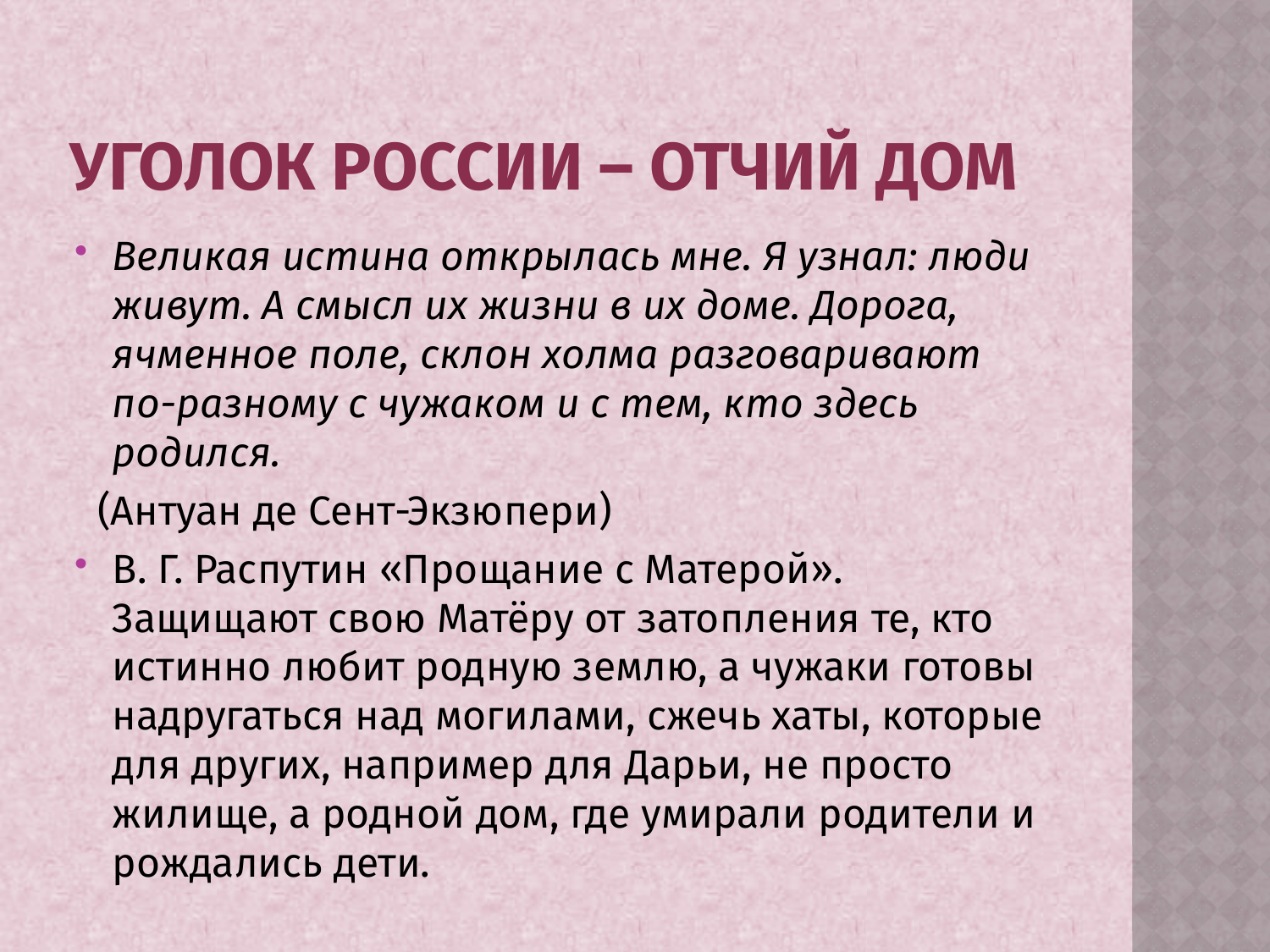

# Уголок россии – отчий дом
Великая истина открылась мне. Я узнал: люди живут. А смысл их жизни в их доме. Дорога, ячменное поле, склон холма разговаривают по-разному с чужаком и с тем, кто здесь родился.
  (Антуан де Сент-Экзюпери)
В. Г. Распутин «Прощание с Матерой». Защищают свою Матёру от затопления те, кто истинно любит родную землю, а чужаки готовы надругаться над могилами, сжечь хаты, которые для других, например для Дарьи, не просто жилище, а родной дом, где умирали родители и рождались дети.